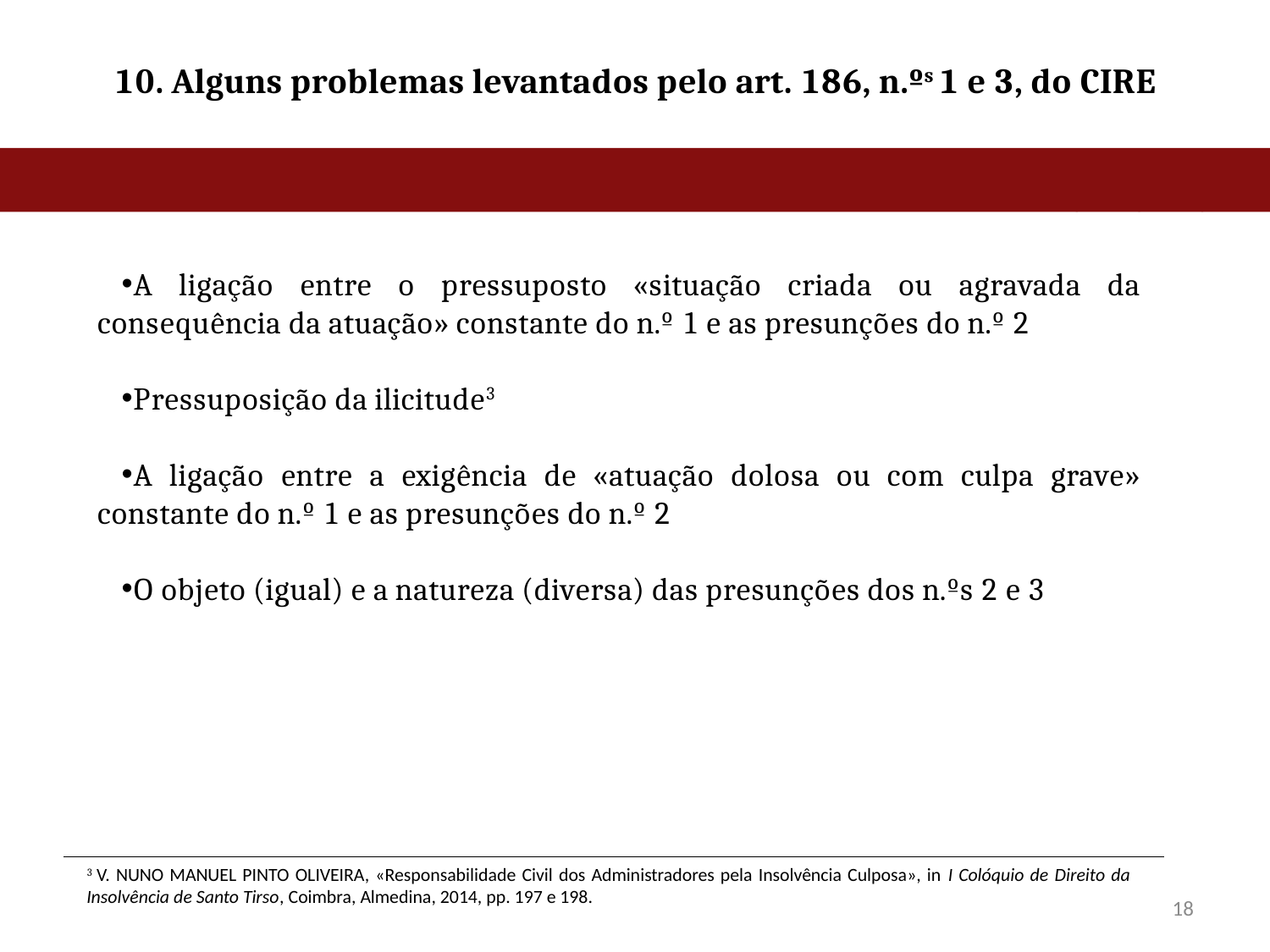

# 10. Alguns problemas levantados pelo art. 186, n.ºs 1 e 3, do CIRE

A ligação entre o pressuposto «situação criada ou agravada da consequência da atuação» constante do n.º 1 e as presunções do n.º 2

Pressuposição da ilicitude3

A ligação entre a exigência de «atuação dolosa ou com culpa grave» constante do n.º 1 e as presunções do n.º 2

O objeto (igual) e a natureza (diversa) das presunções dos n.ºs 2 e 3
3 V. Nuno Manuel Pinto Oliveira, «Responsabilidade Civil dos Administradores pela Insolvência Culposa», in I Colóquio de Direito da Insolvência de Santo Tirso, Coimbra, Almedina, 2014, pp. 197 e 198.
18